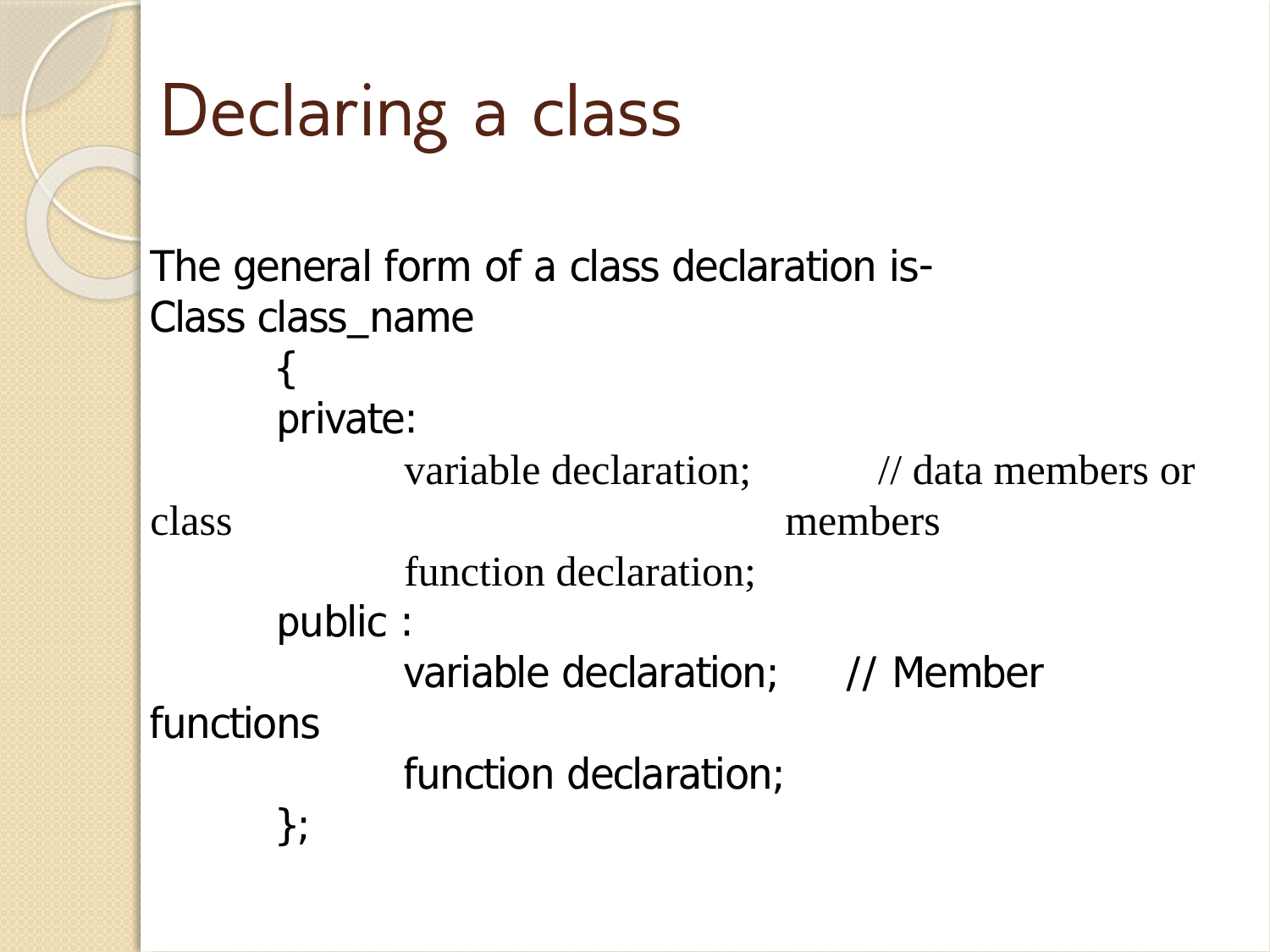

Declaring a class
The general form of a class declaration is-
Class class_name
	{
	private:
		variable declaration;            // data members or class    					members
		function declaration;
	public :
		variable declaration;     // Member functions
		function declaration;
	};